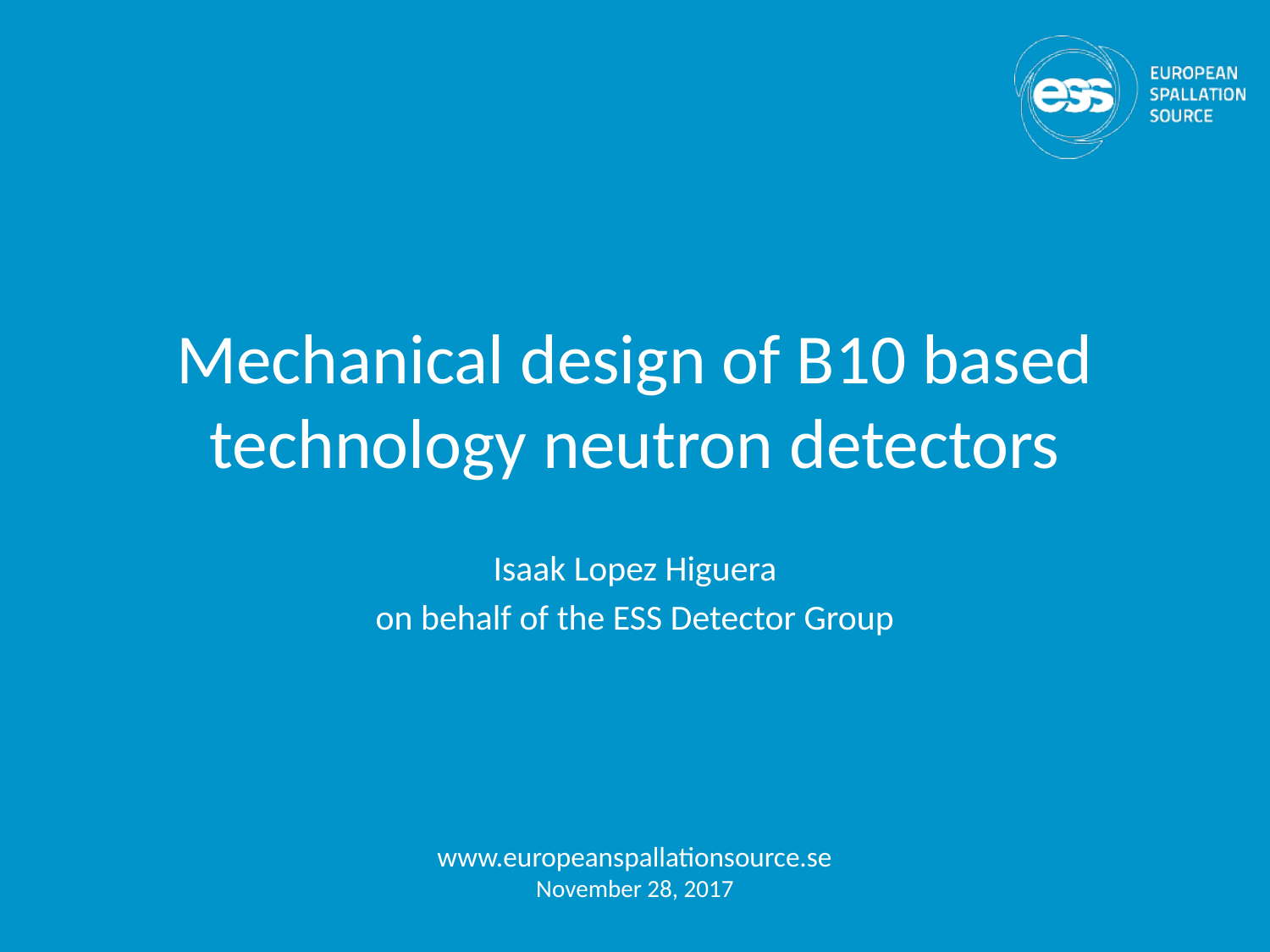

# Mechanical design of B10 based technology neutron detectors
Isaak Lopez Higuera
on behalf of the ESS Detector Group
www.europeanspallationsource.se
November 28, 2017